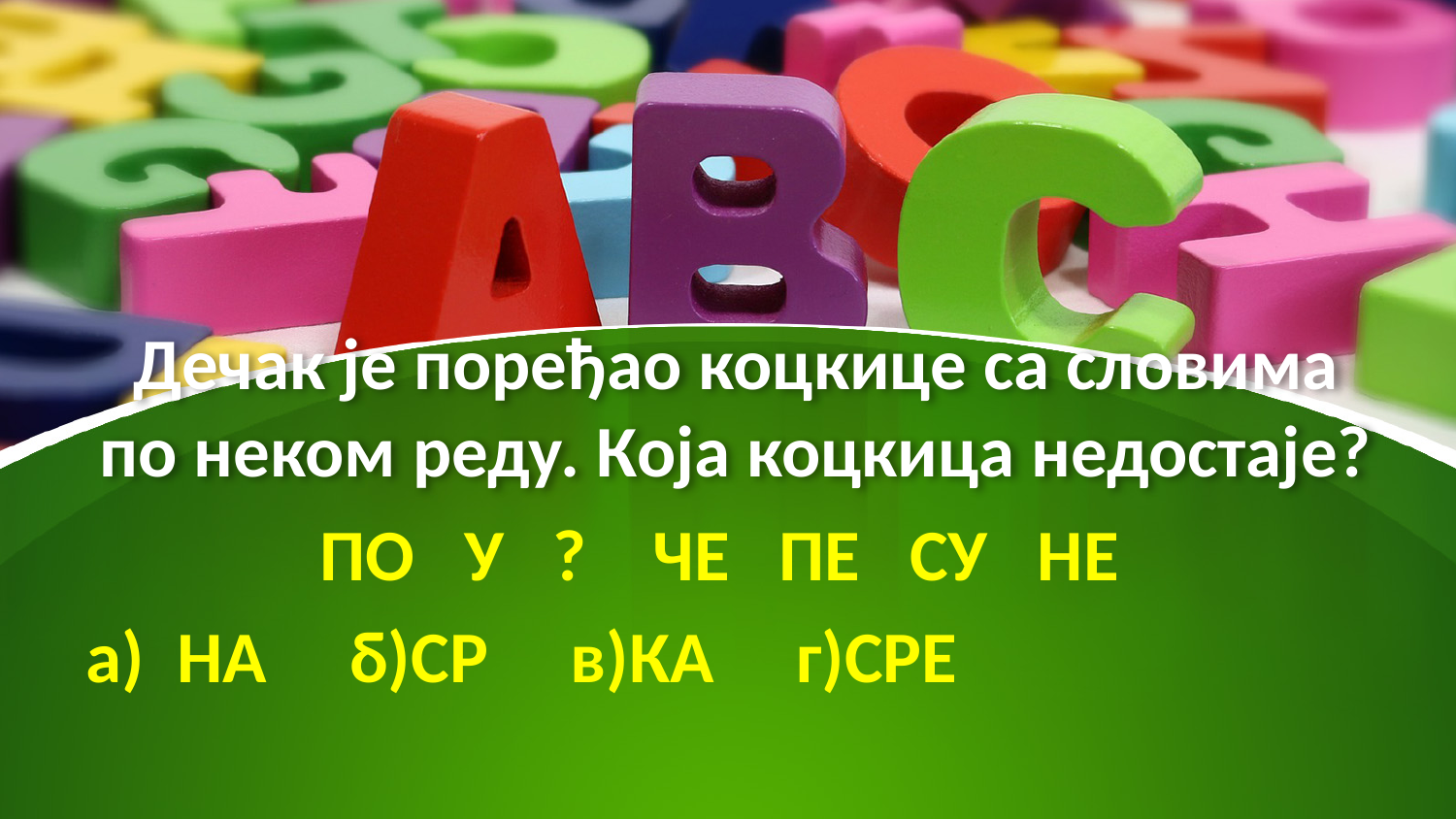

# Дечак је поређао коцкице са словима по неком реду. Која коцкица недостаје?
ПО   У   ?    ЧЕ   ПЕ   СУ   НЕ
а)  НА     б)СР     в)КА     г)СРЕ